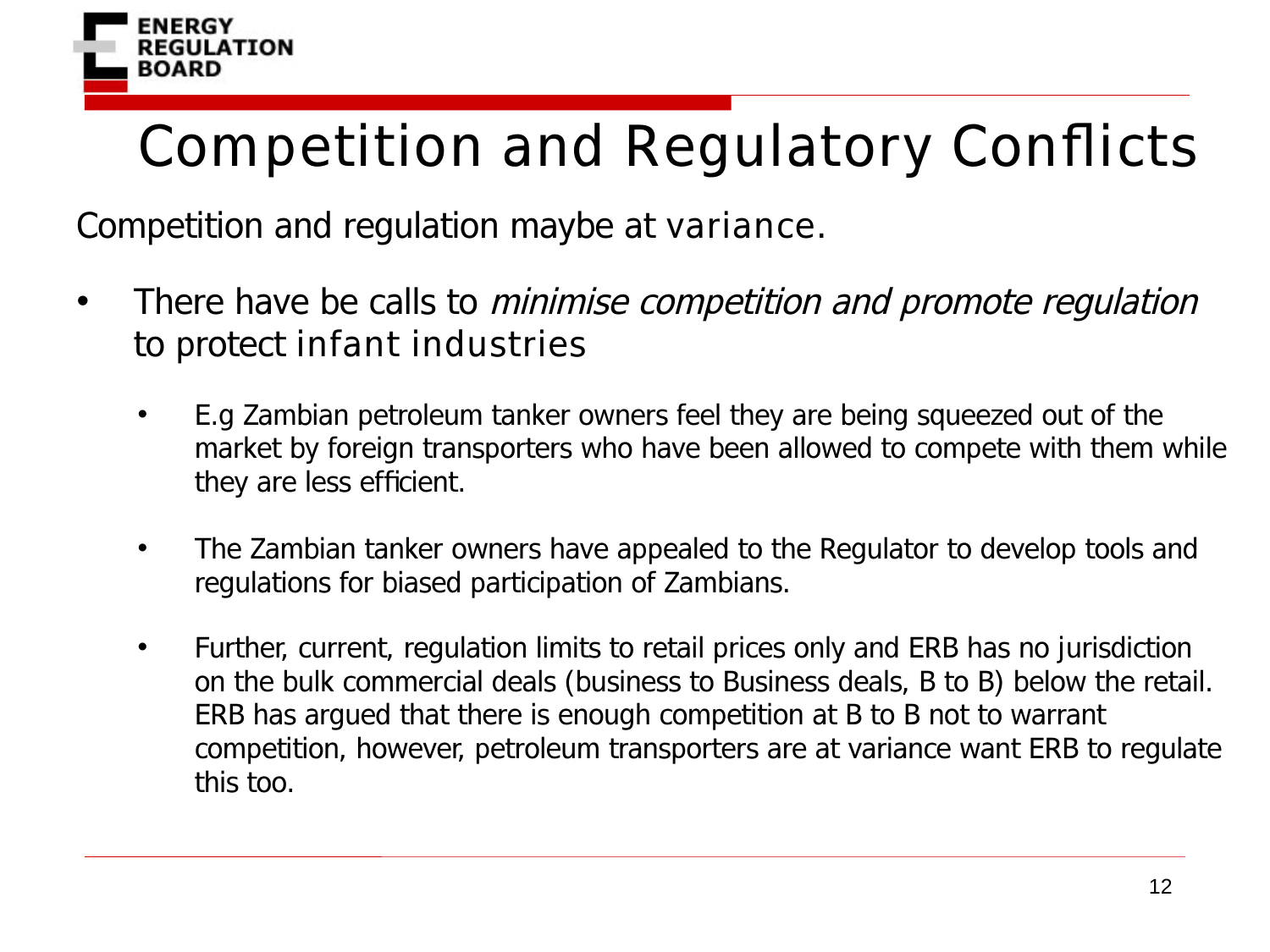

# Competition and Regulatory Conflicts
Competition and regulation maybe at variance.

There have be calls to minimise competition and promote regulation to protect infant industries

E.g Zambian petroleum tanker owners feel they are being squeezed out of the market by foreign transporters who have been allowed to compete with them while they are less efficient.

The Zambian tanker owners have appealed to the Regulator to develop tools and regulations for biased participation of Zambians.

Further, current, regulation limits to retail prices only and ERB has no jurisdiction on the bulk commercial deals (business to Business deals, B to B) below the retail. ERB has argued that there is enough competition at B to B not to warrant competition, however, petroleum transporters are at variance want ERB to regulate this too.
12